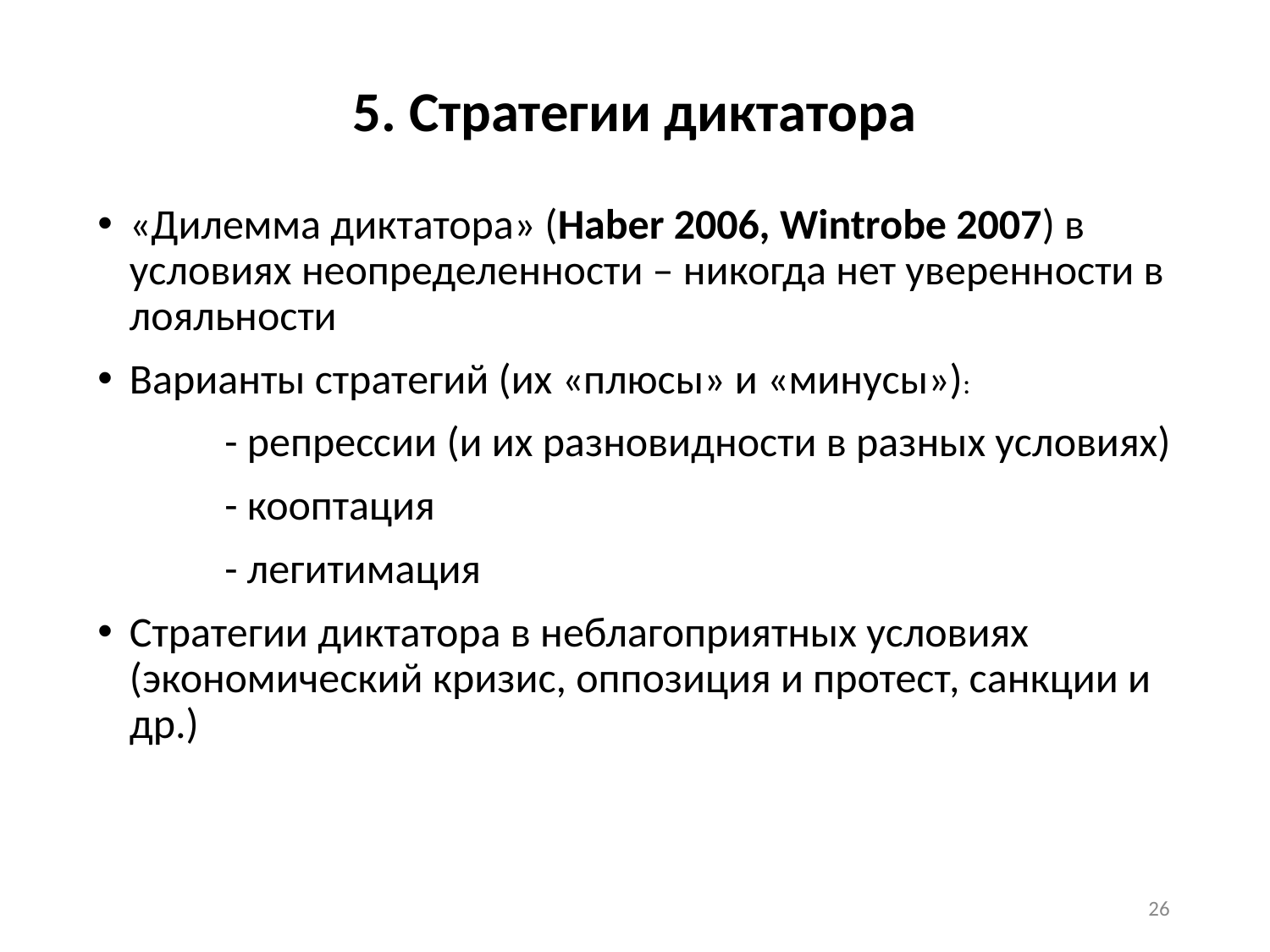

# 5. Стратегии диктатора
«Дилемма диктатора» (Haber 2006, Wintrobe 2007) в условиях неопределенности – никогда нет уверенности в лояльности
Варианты стратегий (их «плюсы» и «минусы»):
	- репрессии (и их разновидности в разных условиях)
	- кооптация
	- легитимация
Стратегии диктатора в неблагоприятных условиях (экономический кризис, оппозиция и протест, санкции и др.)
26